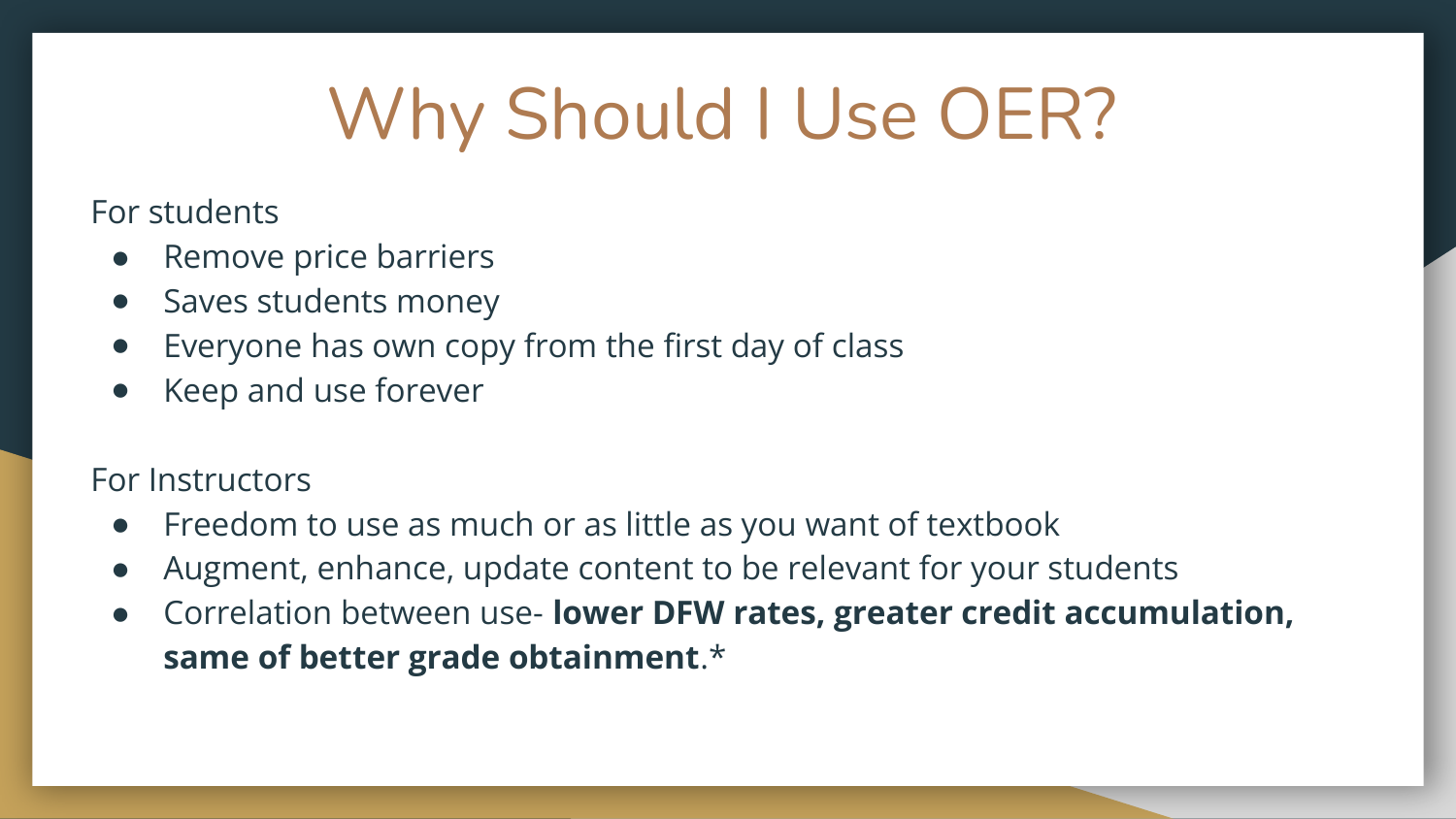

# Why Should I Use OER?
For students
Remove price barriers
Saves students money
Everyone has own copy from the first day of class
Keep and use forever

For Instructors
Freedom to use as much or as little as you want of textbook
Augment, enhance, update content to be relevant for your students
Correlation between use- lower DFW rates, greater credit accumulation, same of better grade obtainment.*